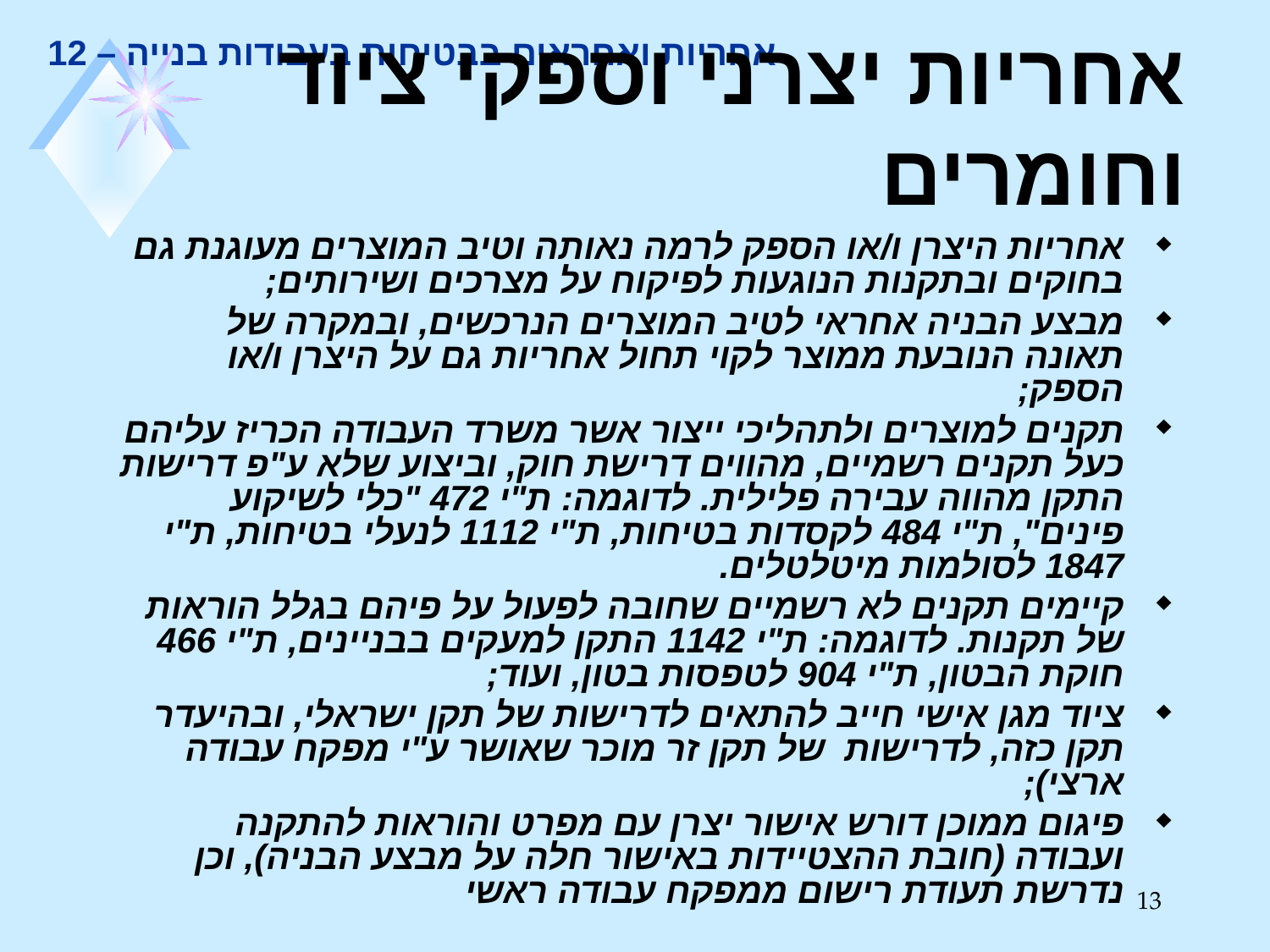

# אחריות ואחראים בבטיחות בעבודות בנייה – 12
אחריות יצרני וספקי ציוד וחומרים
אחריות היצרן ו/או הספק לרמה נאותה וטיב המוצרים מעוגנת גם בחוקים ובתקנות הנוגעות לפיקוח על מצרכים ושירותים;
מבצע הבניה אחראי לטיב המוצרים הנרכשים, ובמקרה של תאונה הנובעת ממוצר לקוי תחול אחריות גם על היצרן ו/או הספק;
תקנים למוצרים ולתהליכי ייצור אשר משרד העבודה הכריז עליהם כעל תקנים רשמיים, מהווים דרישת חוק, וביצוע שלא ע"פ דרישות התקן מהווה עבירה פלילית. לדוגמה: ת"י 472 "כלי לשיקוע פינים", ת"י 484 לקסדות בטיחות, ת"י 1112 לנעלי בטיחות, ת"י 1847 לסולמות מיטלטלים.
קיימים תקנים לא רשמיים שחובה לפעול על פיהם בגלל הוראות של תקנות. לדוגמה: ת"י 1142 התקן למעקים בבניינים, ת"י 466 חוקת הבטון, ת"י 904 לטפסות בטון, ועוד;
ציוד מגן אישי חייב להתאים לדרישות של תקן ישראלי, ובהיעדר תקן כזה, לדרישות  של תקן זר מוכר שאושר ע"י מפקח עבודה ארצי);
פיגום ממוכן דורש אישור יצרן עם מפרט והוראות להתקנה ועבודה (חובת ההצטיידות באישור חלה על מבצע הבניה), וכן נדרשת תעודת רישום ממפקח עבודה ראשי
13